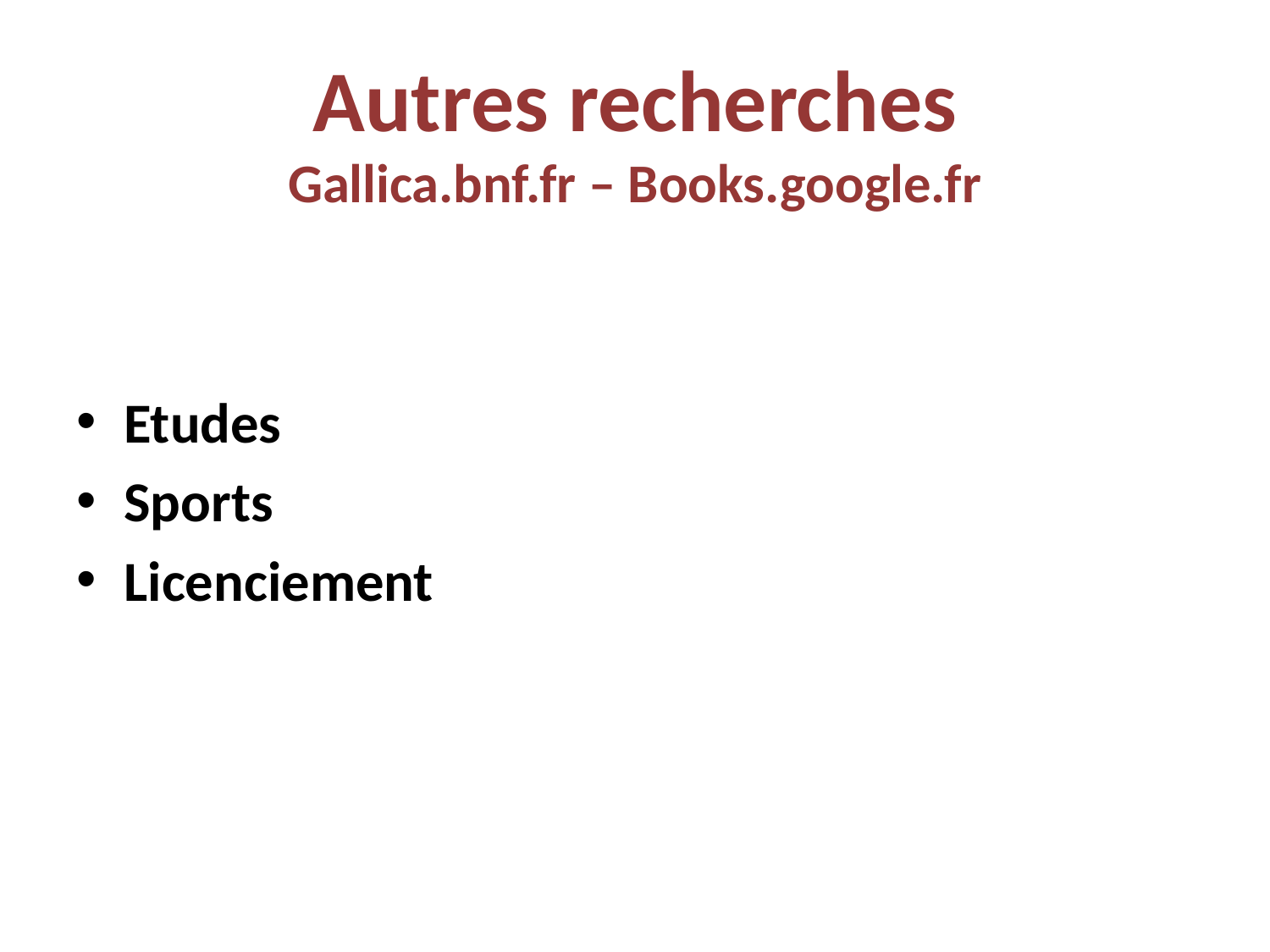

# Autres recherches Gallica.bnf.fr – Books.google.fr

Etudes
Sports
Licenciement